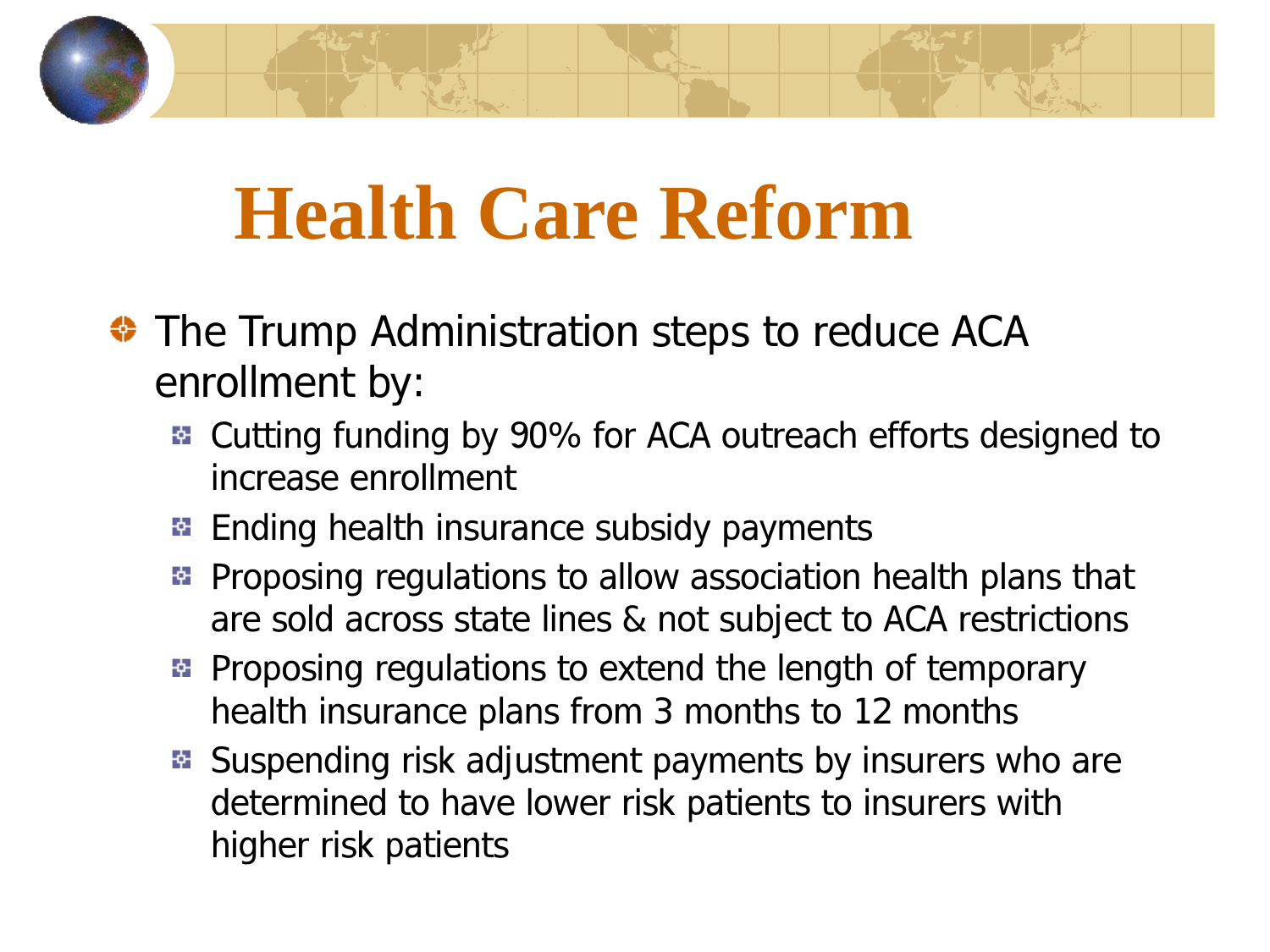

# Health Care Reform
The Trump Administration steps to reduce ACA enrollment by:
Cutting funding by 90% for ACA outreach efforts designed to increase enrollment
Ending health insurance subsidy payments
Proposing regulations to allow association health plans that are sold across state lines & not subject to ACA restrictions
Proposing regulations to extend the length of temporary health insurance plans from 3 months to 12 months
Suspending risk adjustment payments by insurers who are determined to have lower risk patients to insurers with higher risk patients